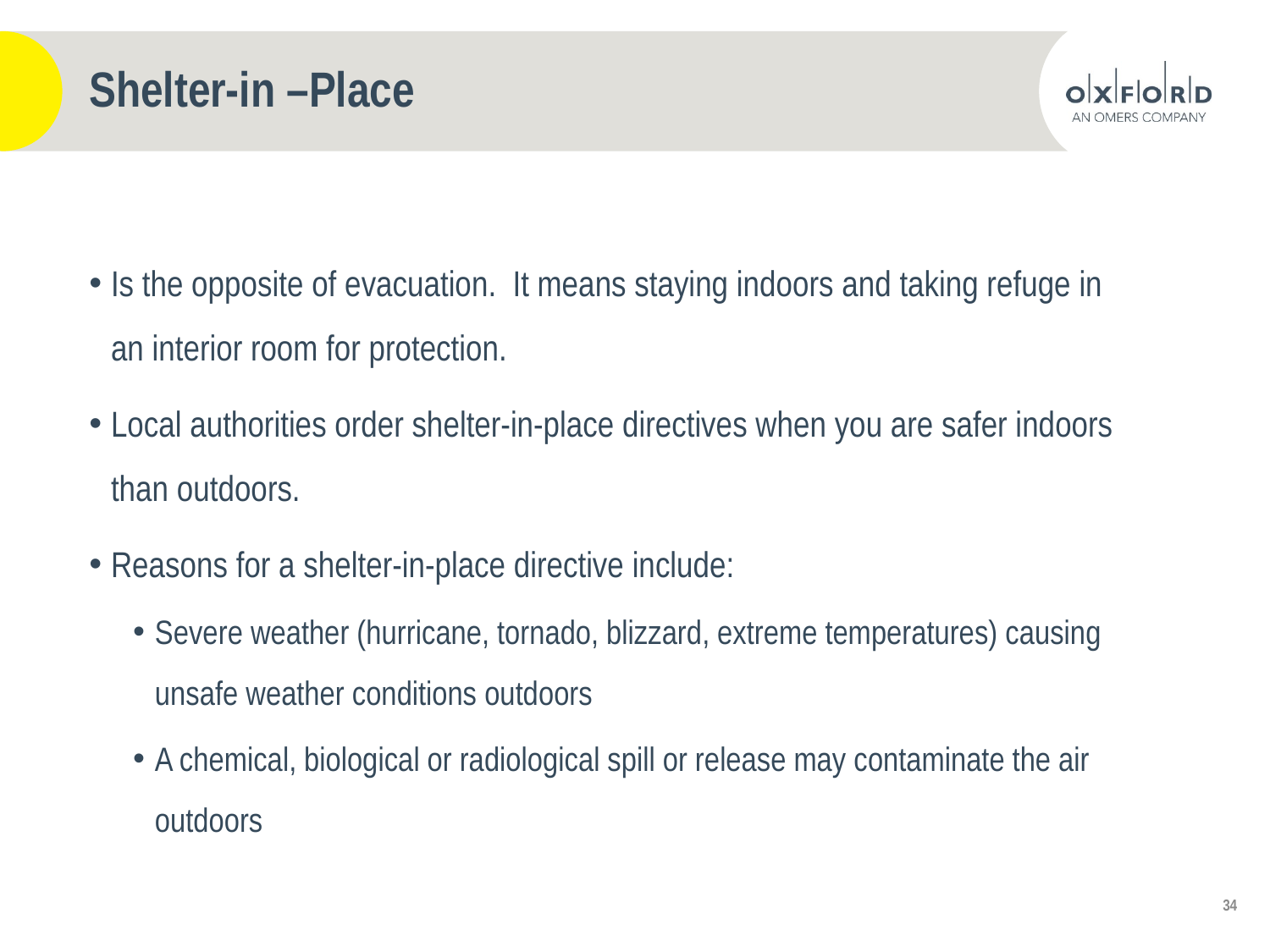

# Shelter-in –Place
Is the opposite of evacuation.  It means staying indoors and taking refuge in an interior room for protection.
Local authorities order shelter-in-place directives when you are safer indoors than outdoors.
Reasons for a shelter-in-place directive include:
Severe weather (hurricane, tornado, blizzard, extreme temperatures) causing unsafe weather conditions outdoors
A chemical, biological or radiological spill or release may contaminate the air outdoors
34